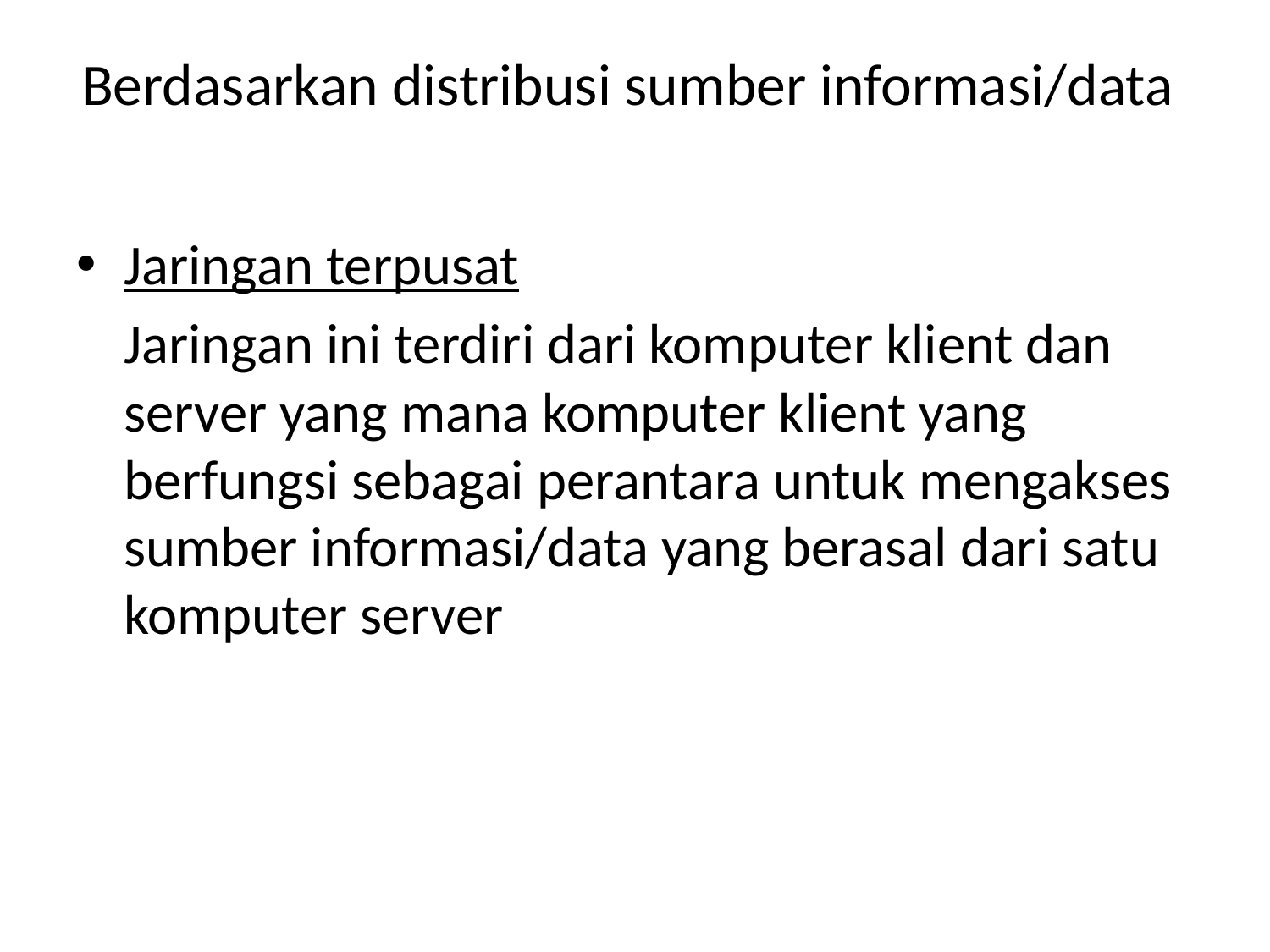

# Berdasarkan distribusi sumber informasi/data
Jaringan terpusat
	Jaringan ini terdiri dari komputer klient dan server yang mana komputer klient yang berfungsi sebagai perantara untuk mengakses sumber informasi/data yang berasal dari satu komputer server